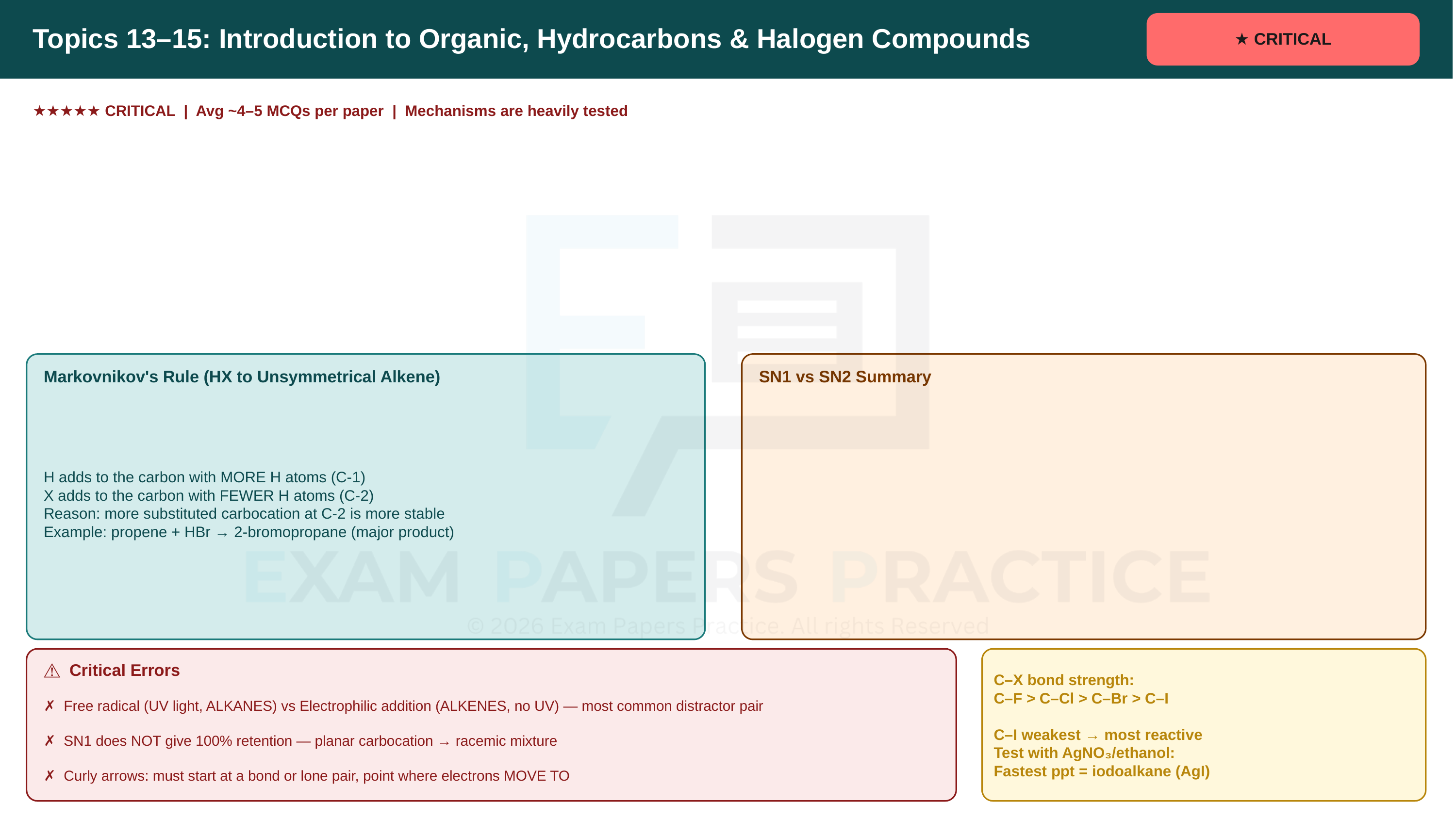

Topics 13–15: Introduction to Organic, Hydrocarbons & Halogen Compounds

★ CRITICAL

★★★★★ CRITICAL  |  Avg ~4–5 MCQs per paper  |  Mechanisms are heavily tested

Markovnikov's Rule (HX to Unsymmetrical Alkene)

SN1 vs SN2 Summary

H adds to the carbon with MORE H atoms (C-1)
X adds to the carbon with FEWER H atoms (C-2)
Reason: more substituted carbocation at C-2 is more stable
Example: propene + HBr → 2-bromopropane (major product)

⚠  Critical Errors

C–X bond strength:
C–F > C–Cl > C–Br > C–I

C–I weakest → most reactive
Test with AgNO₃/ethanol:
Fastest ppt = iodoalkane (AgI)

✗  Free radical (UV light, ALKANES) vs Electrophilic addition (ALKENES, no UV) — most common distractor pair

✗  SN1 does NOT give 100% retention — planar carbocation → racemic mixture

✗  Curly arrows: must start at a bond or lone pair, point where electrons MOVE TO